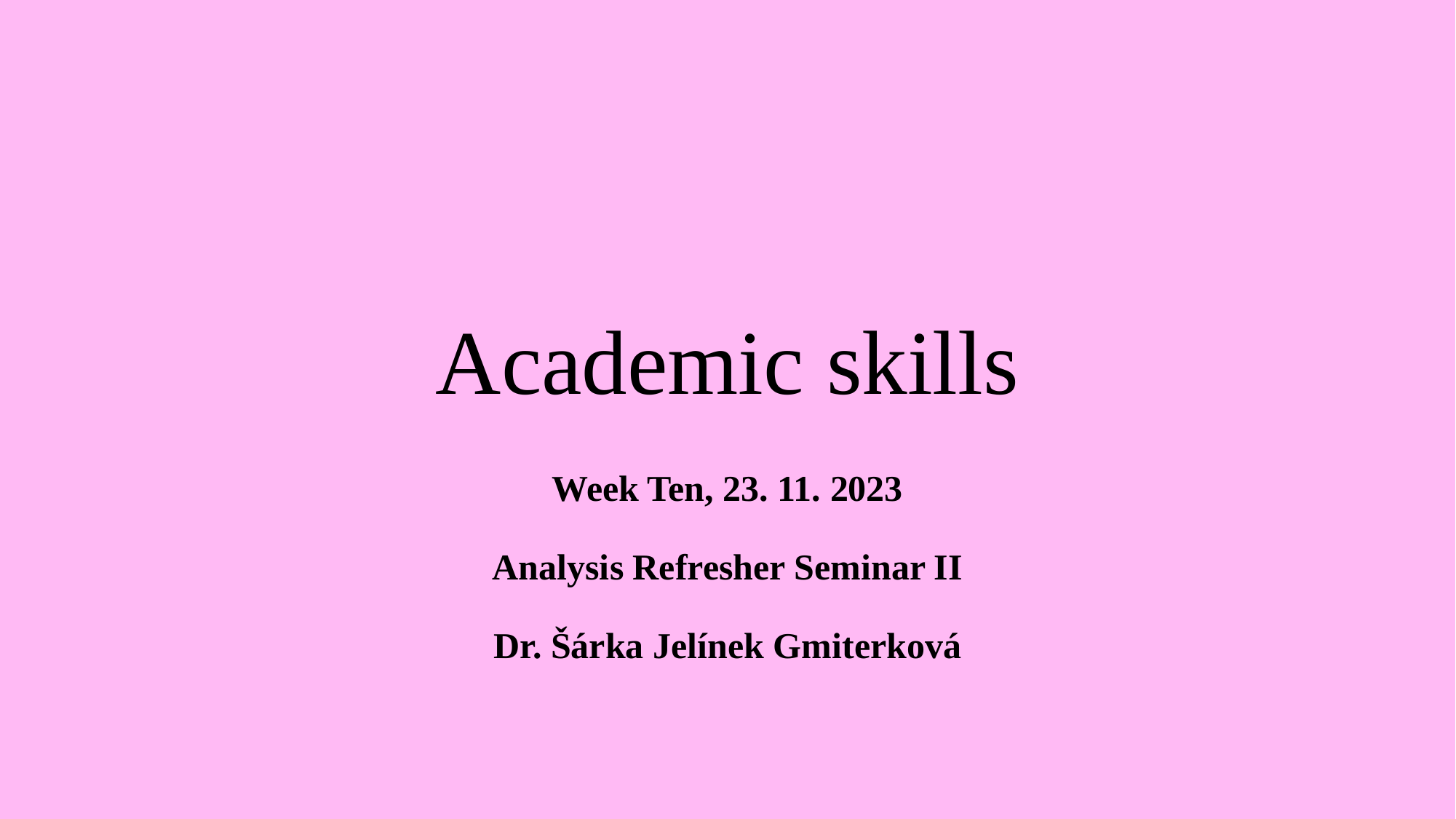

# Academic skills
Week Ten, 23. 11. 2023

Analysis Refresher Seminar II

Dr. Šárka Jelínek Gmiterková